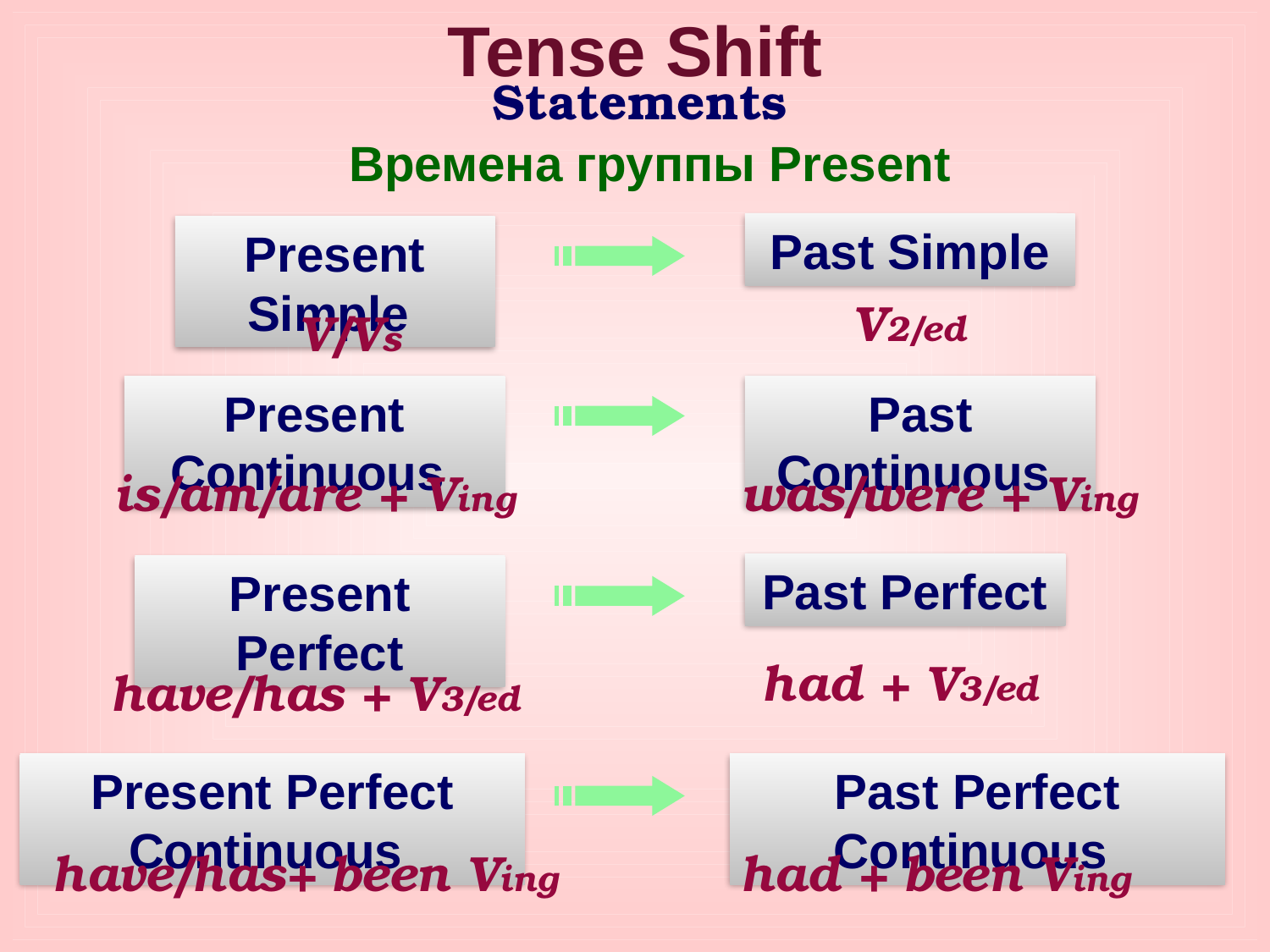

Tense Shift
Statements
Времена группы Present
Past Simple
Present Simple

V2/ed
V/Vs
Present Continuous
Past Continuous

is/am/are + Ving
was/were + Ving
Past Perfect
Present Perfect

had + V3/ed
have/has + V3/ed
Present Perfect Continuous
Past Perfect Continuous

have/has+ been Ving
had + been Ving